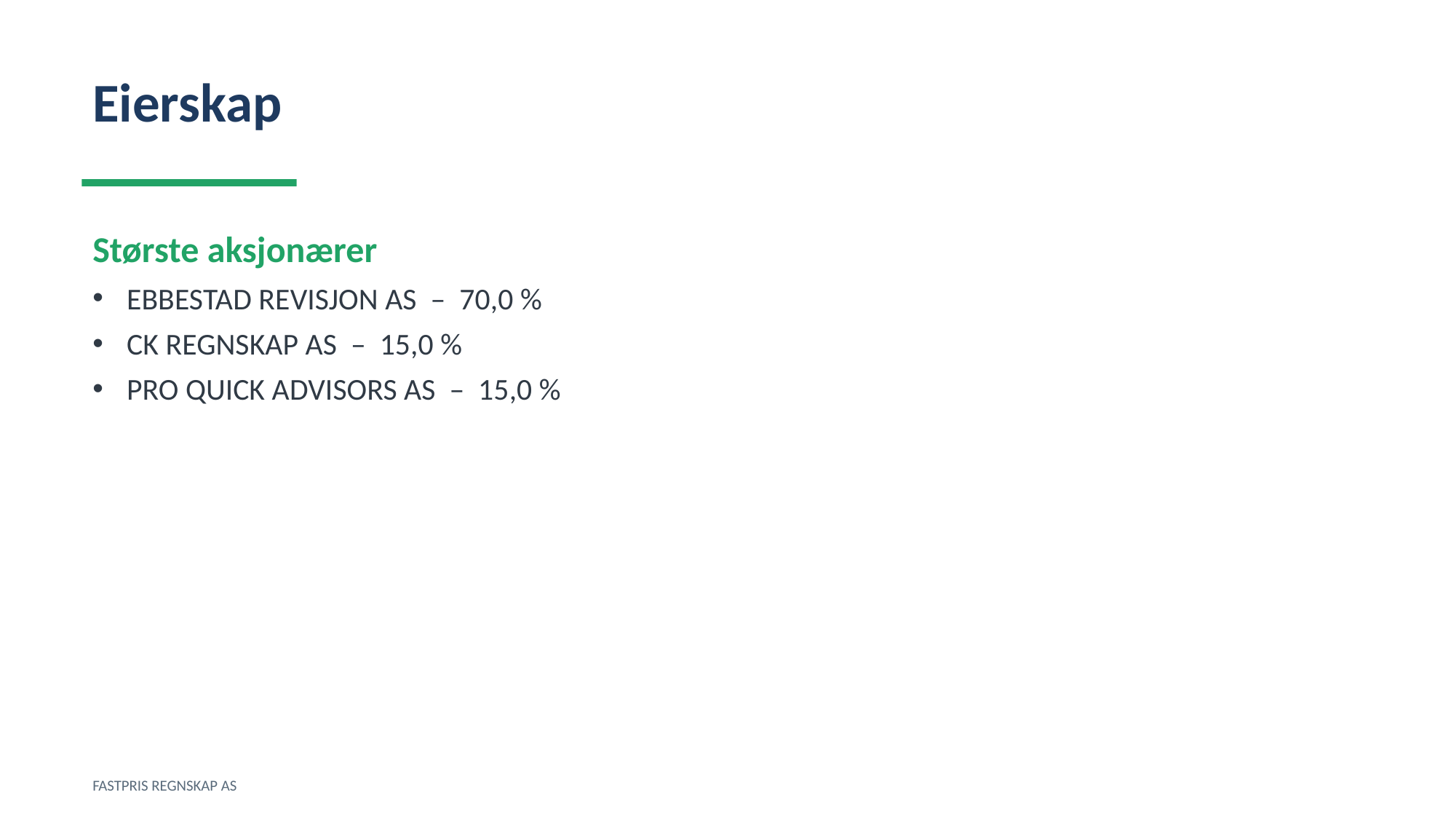

Eierskap

Største aksjonærer
EBBESTAD REVISJON AS  –  70,0 %
CK REGNSKAP AS  –  15,0 %
PRO QUICK ADVISORS AS  –  15,0 %
FASTPRIS REGNSKAP AS